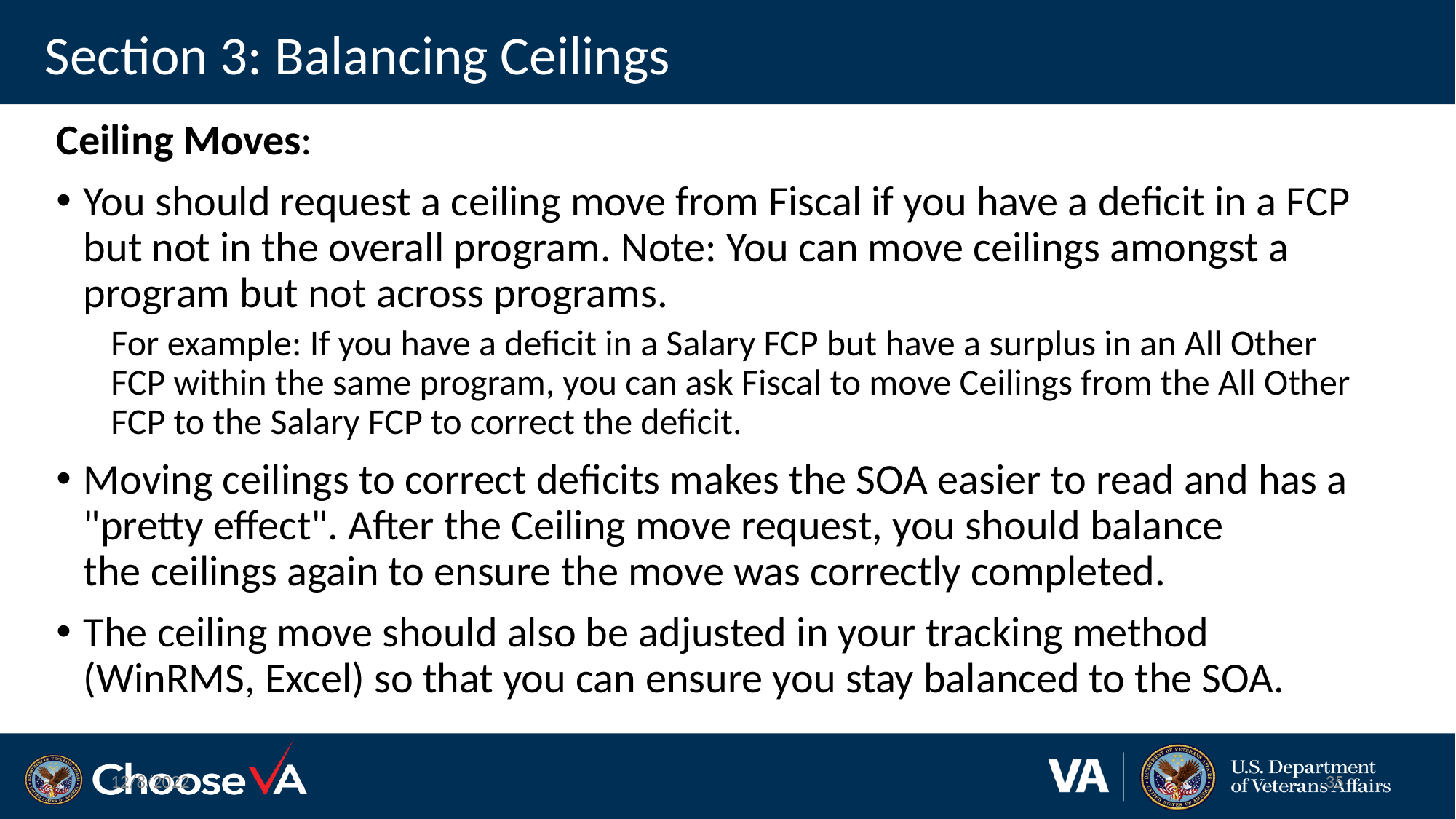

# Section 3: Balancing Ceilings
Ceiling Moves:
You should request a ceiling move from Fiscal if you have a deficit in a FCP but not in the overall program. Note: You can move ceilings amongst a program but not across programs.
For example: If you have a deficit in a Salary FCP but have a surplus in an All Other FCP within the same program, you can ask Fiscal to move Ceilings from the All Other FCP to the Salary FCP to correct the deficit.
Moving ceilings to correct deficits makes the SOA easier to read and has a "pretty effect". After the Ceiling move request, you should balance the ceilings again to ensure the move was correctly completed.
The ceiling move should also be adjusted in your tracking method (WinRMS, Excel) so that you can ensure you stay balanced to the SOA.
12/8/2022
35